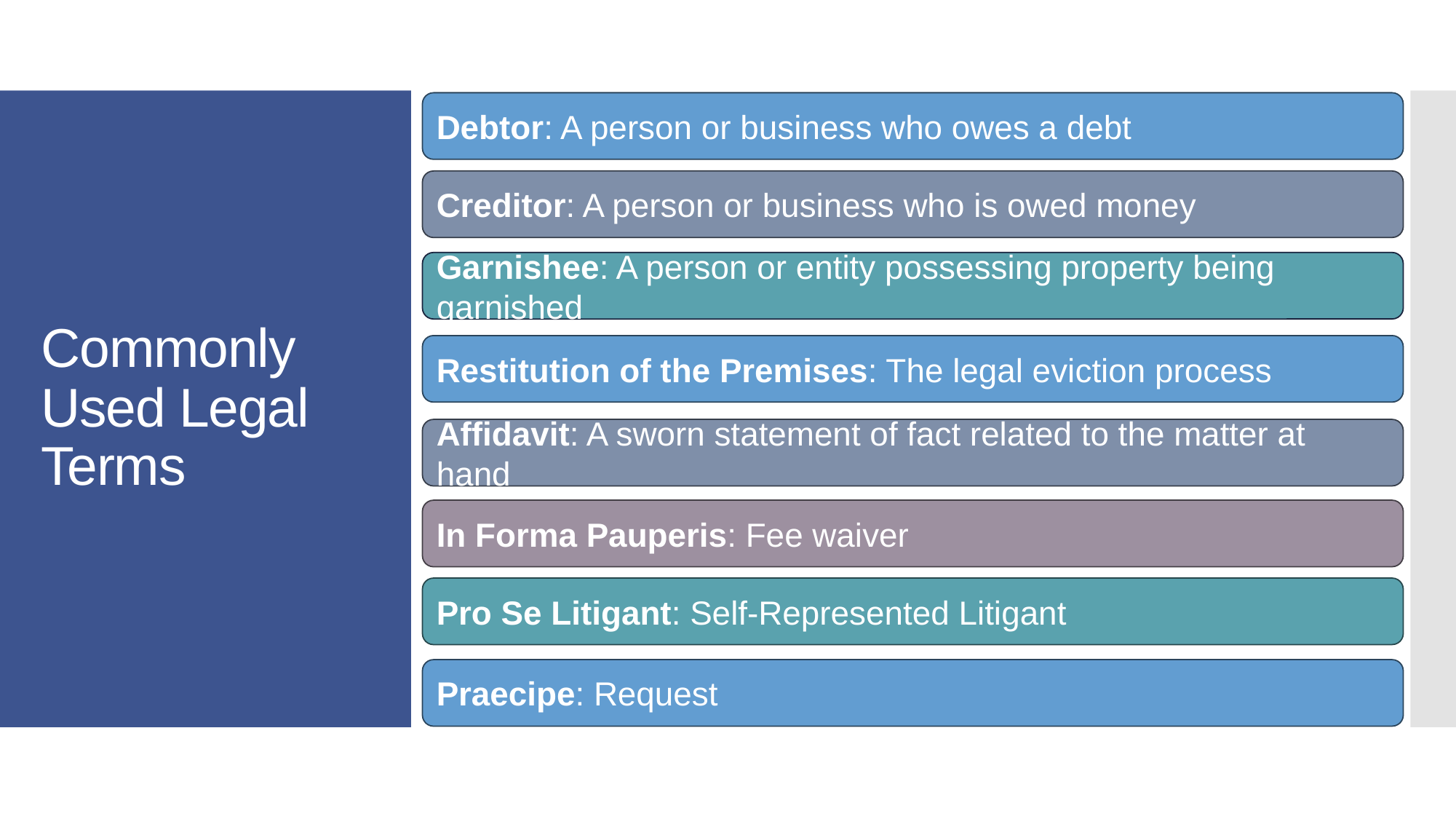

Debtor: A person or business who owes a debt
# Commonly Used Legal Terms
Creditor: A person or business who is owed money
Garnishee: A person or entity possessing property being garnished
Restitution of the Premises: The legal eviction process
Affidavit: A sworn statement of fact related to the matter at hand
In Forma Pauperis: Fee waiver
Pro Se Litigant: Self-Represented Litigant
Praecipe: Request